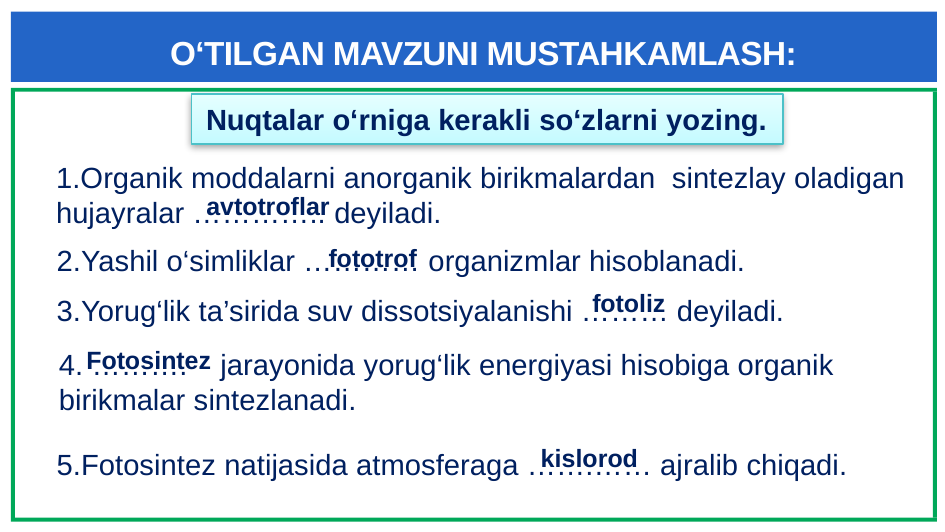

# O‘TILGAN MAVZUNI MUSTAHKAMLASH:
Nuqtalar o‘rniga kerakli so‘zlarni yozing.
1.Organik moddalarni anorganik birikmalardan  sintezlay oladigan hujayralar ………….. deyiladi.

avtotroflar
fototrof
2.Yashil o‘simliklar ………… organizmlar hisoblanadi.
fotoliz
3.Yorug‘lik ta’sirida suv dissotsiyalanishi ……… deyiladi.
Fotosintez
4. ……….    jarayonida yorug‘lik energiyasi hisobiga organik birikmalar sintezlanadi.
kislorod
5.Fotosintez natijasida atmosferaga …….…… ajralib chiqadi.